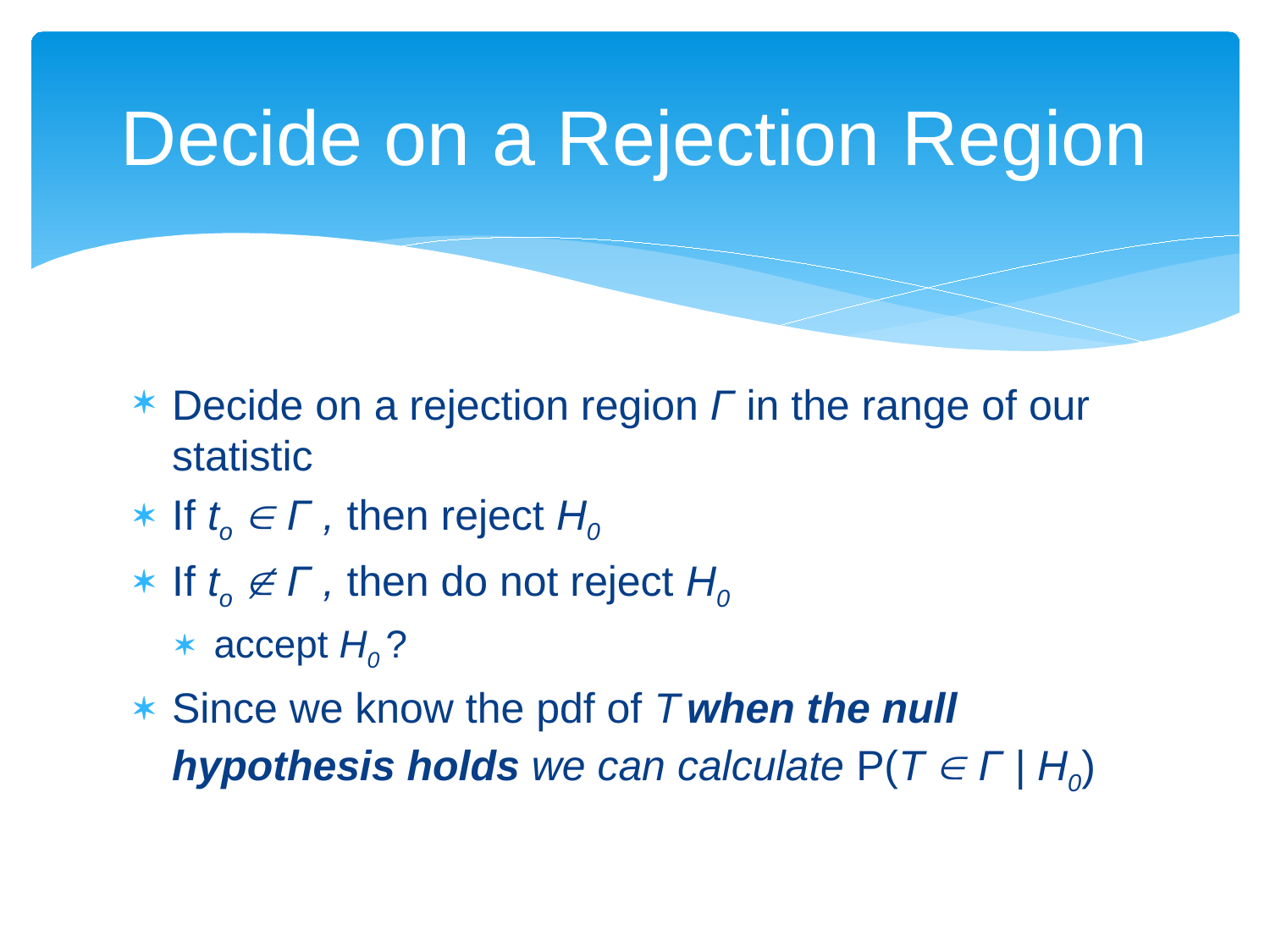

# Decide on a Rejection Region
Decide on a rejection region Γ in the range of our statistic
If to ∈ Γ , then reject H0
If to ∉ Γ , then do not reject H0
accept H0 ?
Since we know the pdf of T when the null hypothesis holds we can calculate P(T ∈ Γ | H0)